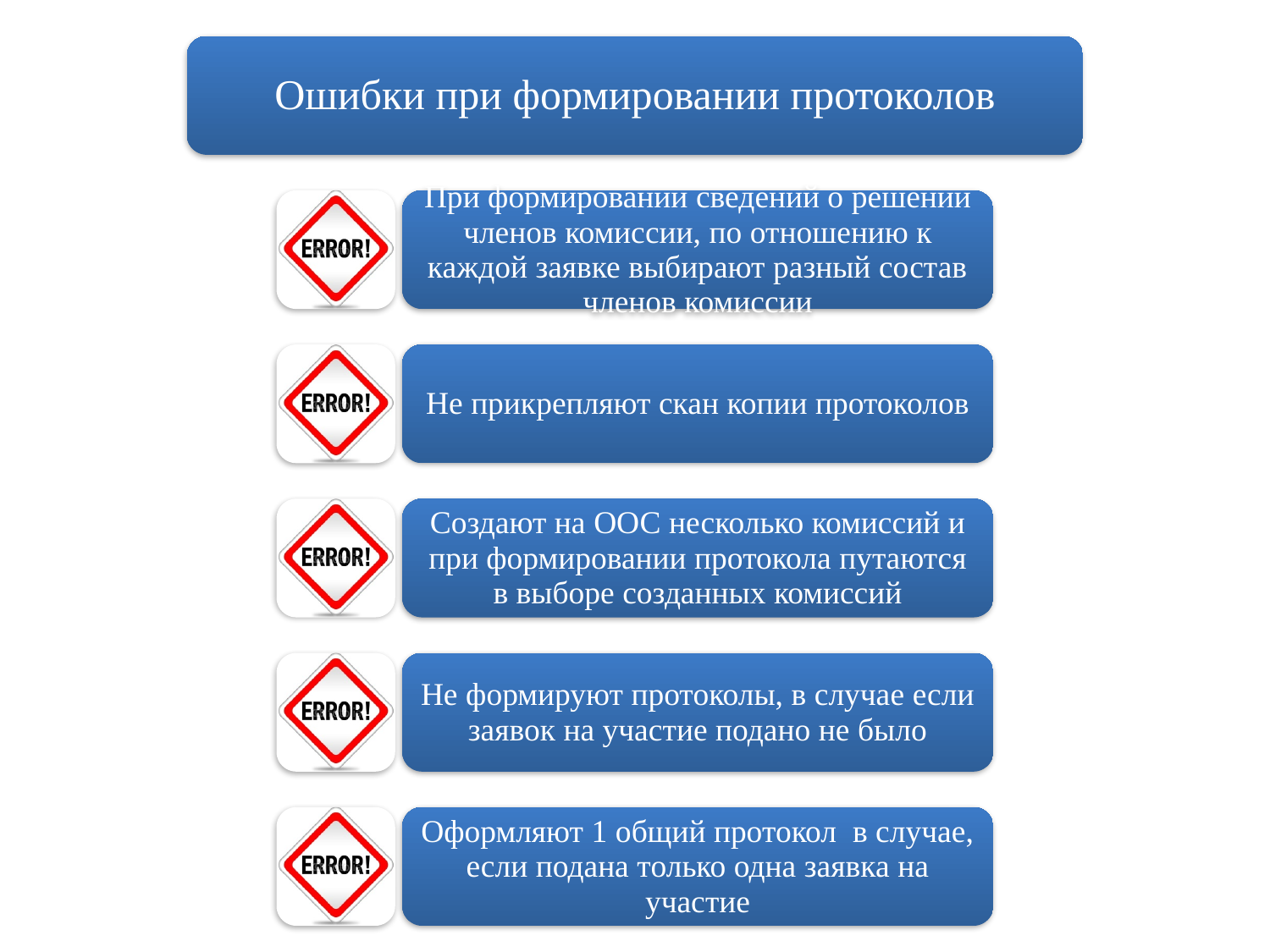

Ошибки при формировании протоколов
При формировании сведений о решении членов комиссии, по отношению к каждой заявке выбирают разный состав членов комиссии
Создают на ООС несколько комиссий и при формировании протокола путаются в выборе созданных комиссий
Не формируют протоколы, в случае если заявок на участие подано не было
Оформляют 1 общий протокол  в случае, если подана только одна заявка на участие
Не прикрепляют скан копии протоколов